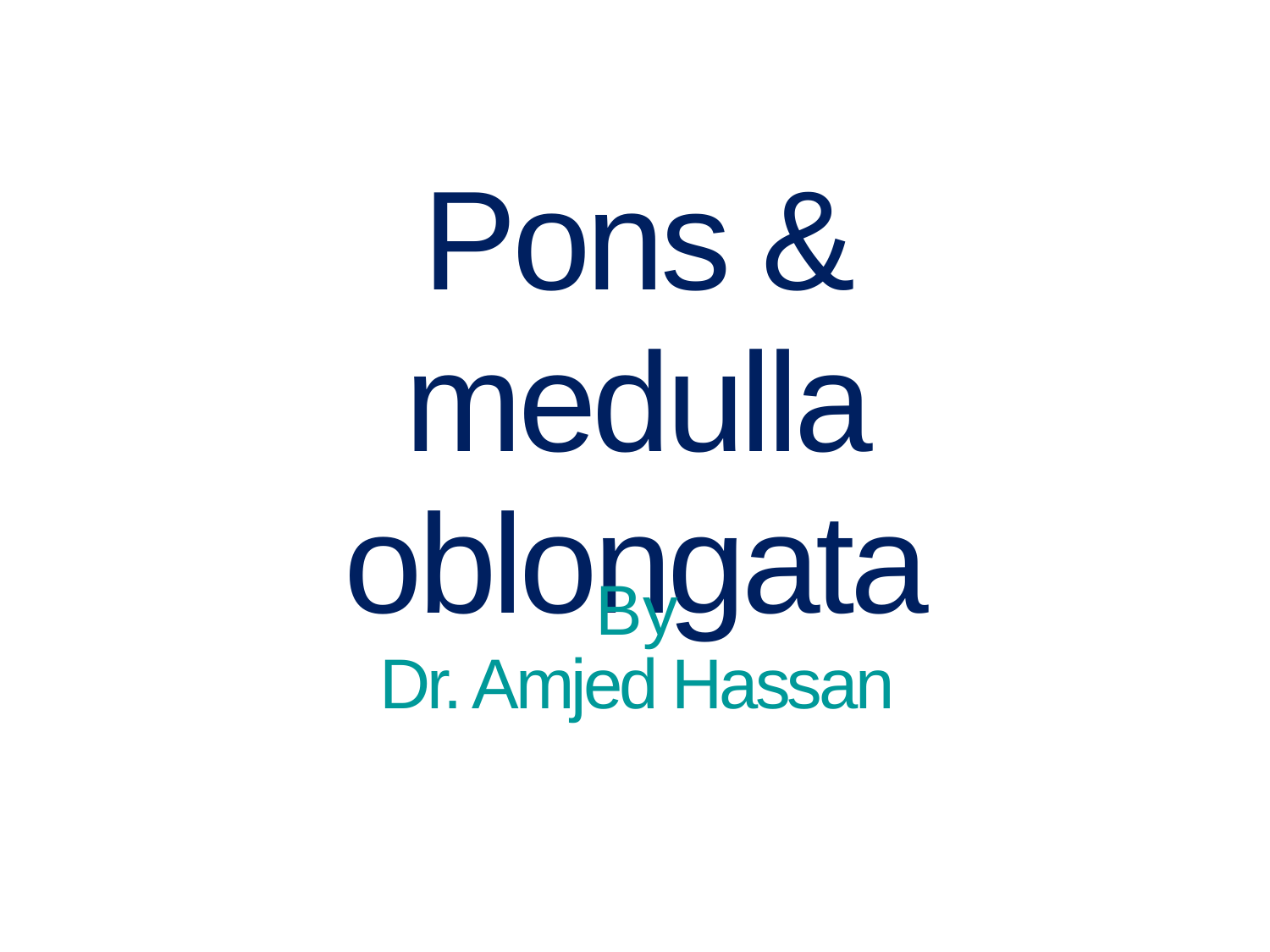

Pons & medulla oblongata
By
Dr. Amjed Hassan